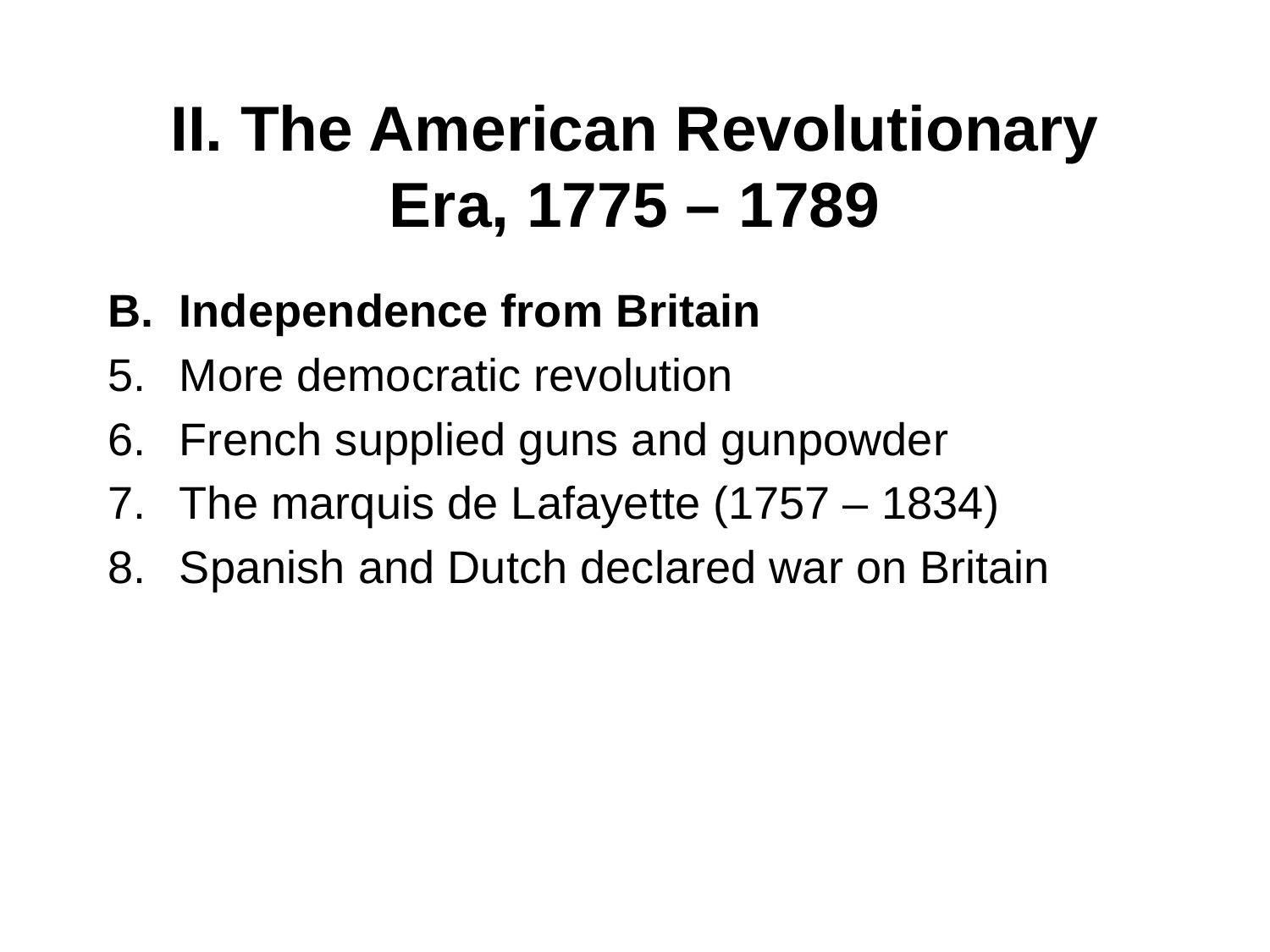

# II. The American Revolutionary Era, 1775 – 1789
Independence from Britain
More democratic revolution
French supplied guns and gunpowder
The marquis de Lafayette (1757 – 1834)
Spanish and Dutch declared war on Britain